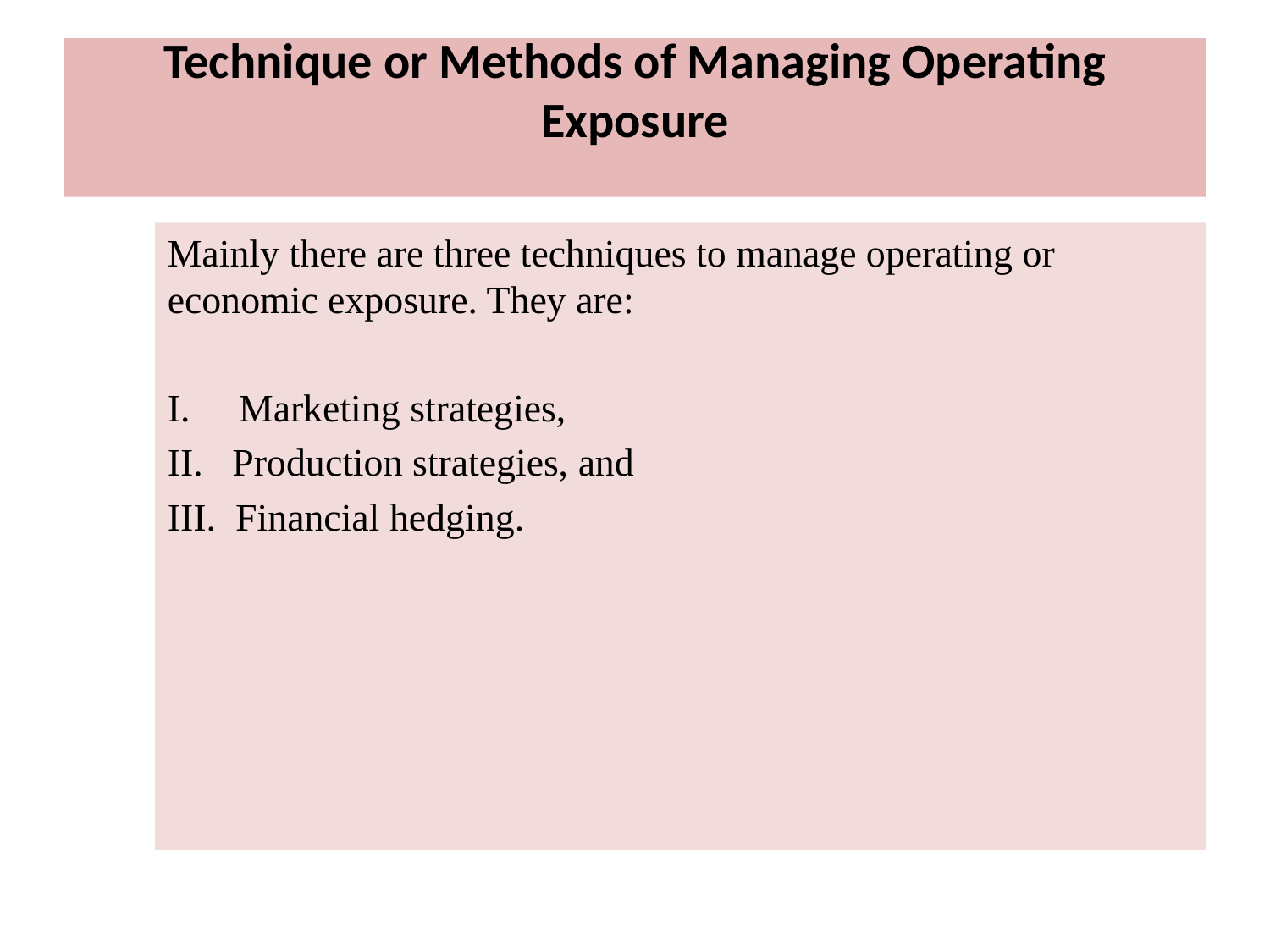

# Technique or Methods of Managing Operating Exposure
Mainly there are three techniques to manage operating or economic exposure. They are:

I.     Marketing strategies,
II.   Production strategies, and
III.  Financial hedging.